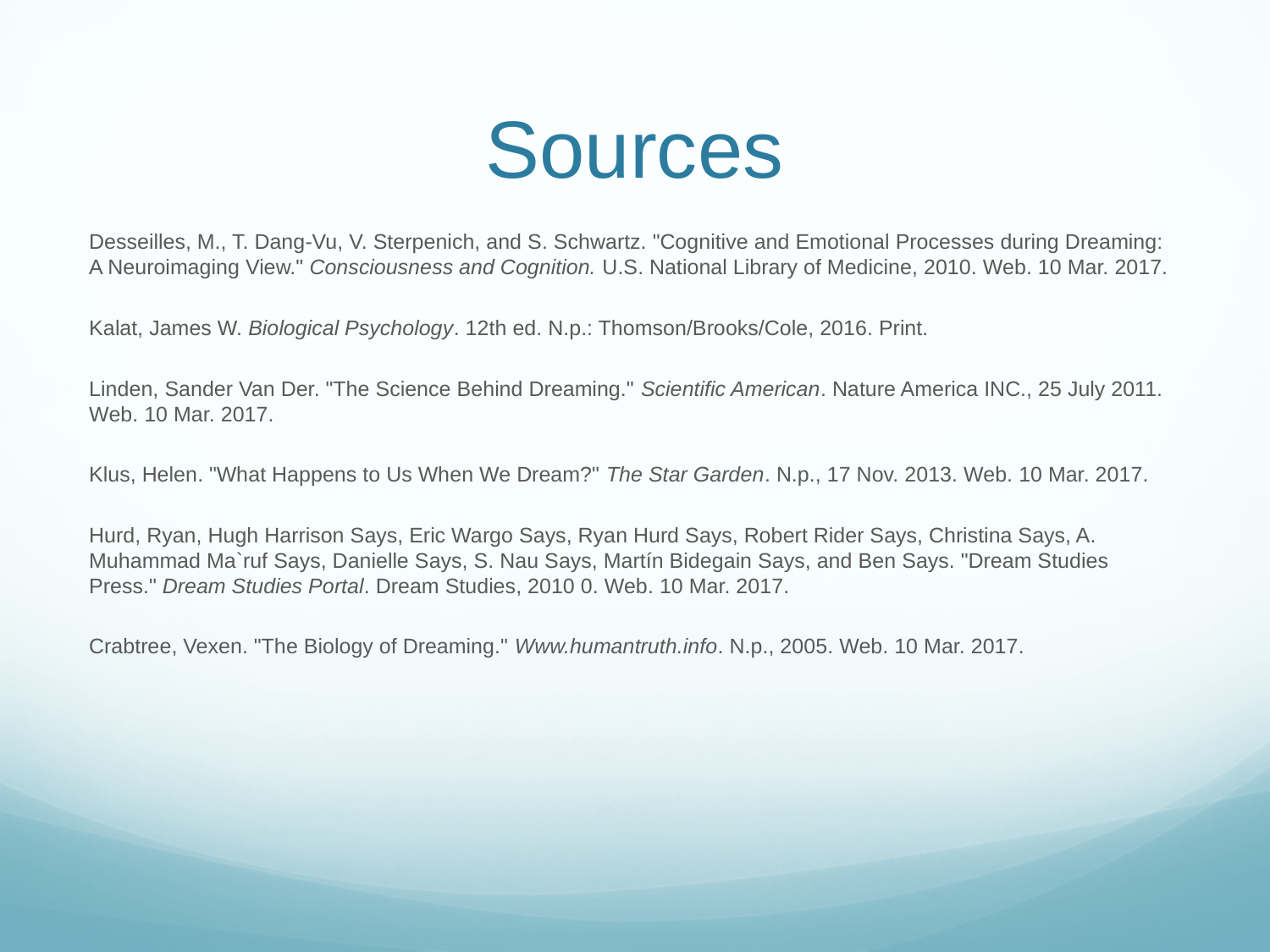

# Sources
Desseilles, M., T. Dang-Vu, V. Sterpenich, and S. Schwartz. "Cognitive and Emotional Processes during Dreaming: A Neuroimaging View." Consciousness and Cognition. U.S. National Library of Medicine, 2010. Web. 10 Mar. 2017.
Kalat, James W. Biological Psychology. 12th ed. N.p.: Thomson/Brooks/Cole, 2016. Print.
Linden, Sander Van Der. "The Science Behind Dreaming." Scientific American. Nature America INC., 25 July 2011. Web. 10 Mar. 2017.
Klus, Helen. "What Happens to Us When We Dream?" The Star Garden. N.p., 17 Nov. 2013. Web. 10 Mar. 2017.
Hurd, Ryan, Hugh Harrison Says, Eric Wargo Says, Ryan Hurd Says, Robert Rider Says, Christina Says, A. Muhammad Ma`ruf Says, Danielle Says, S. Nau Says, Martín Bidegain Says, and Ben Says. "Dream Studies Press." Dream Studies Portal. Dream Studies, 2010 0. Web. 10 Mar. 2017.
Crabtree, Vexen. "The Biology of Dreaming." Www.humantruth.info. N.p., 2005. Web. 10 Mar. 2017.